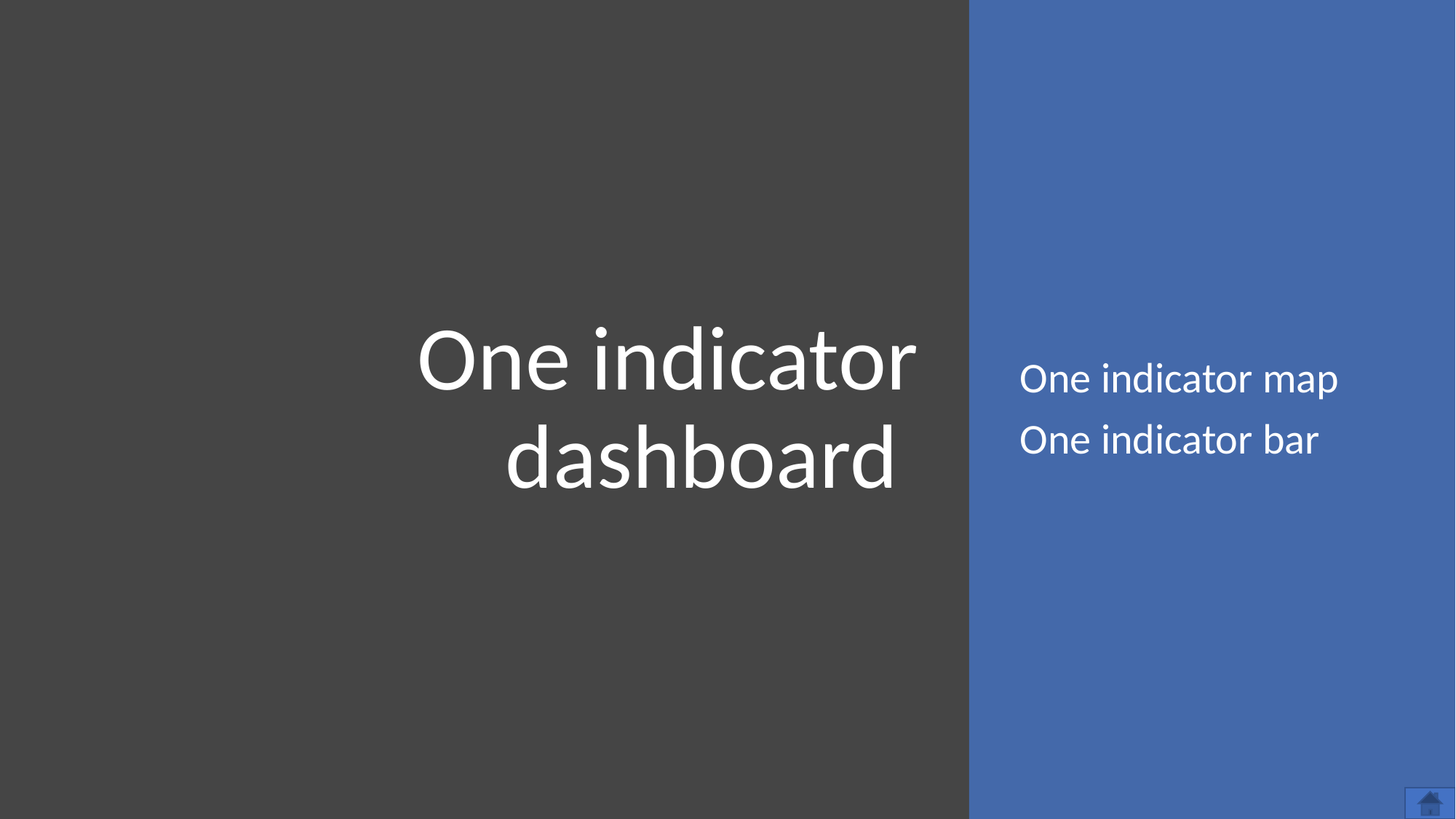

# One indicator dashboard
One indicator map
One indicator bar